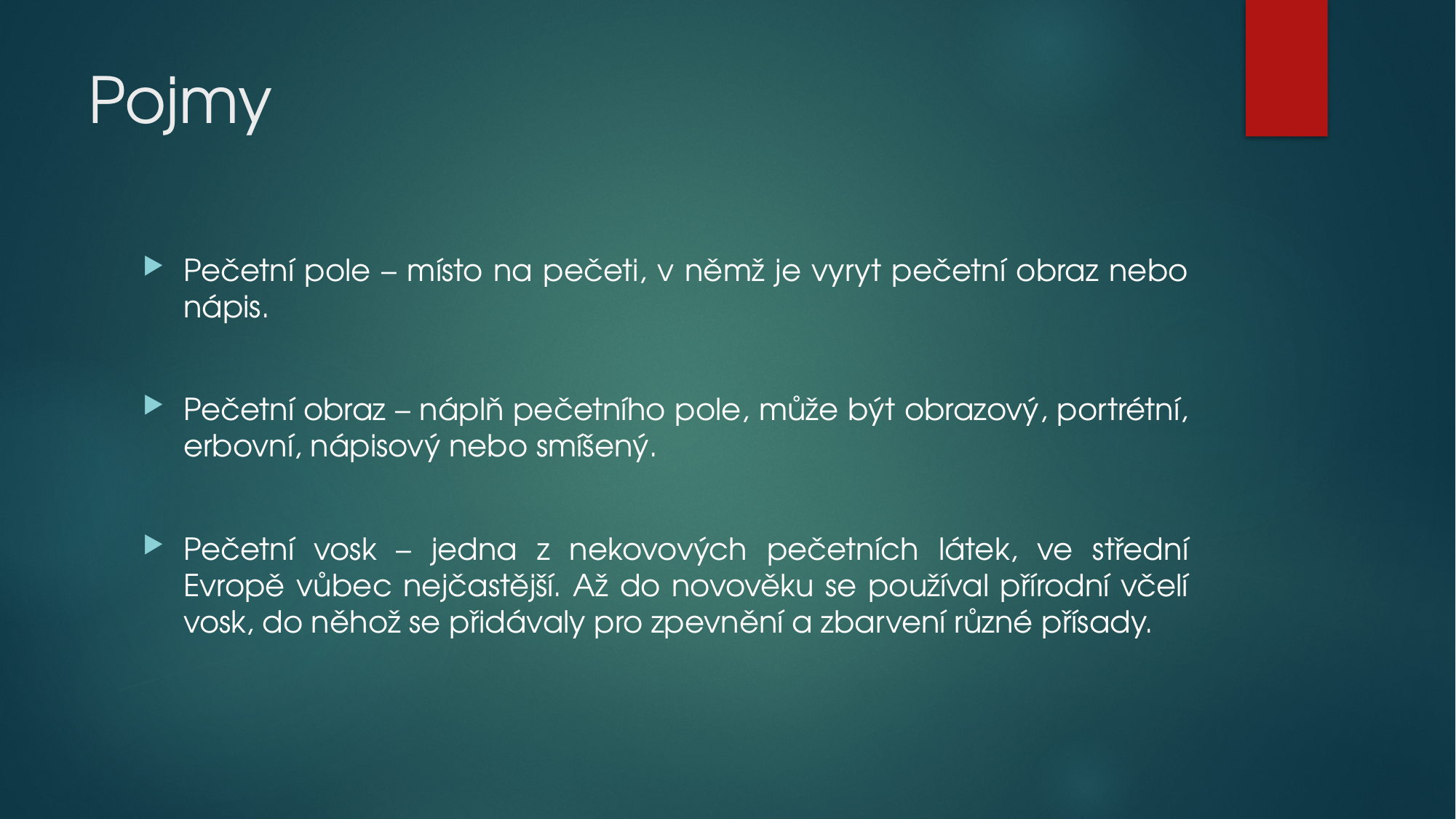

# Pojmy
Pečetní pole – místo na pečeti, v němž je vyryt pečetní obraz nebo nápis.

Pečetní obraz – náplň pečetního pole, může být obrazový, portrétní, erbovní, nápisový nebo smíšený.

Pečetní vosk – jedna z nekovových pečetních látek, ve střední Evropě vůbec nejčastější. Až do novověku se používal přírodní včelí vosk, do něhož se přidávaly pro zpevnění a zbarvení různé přísady.